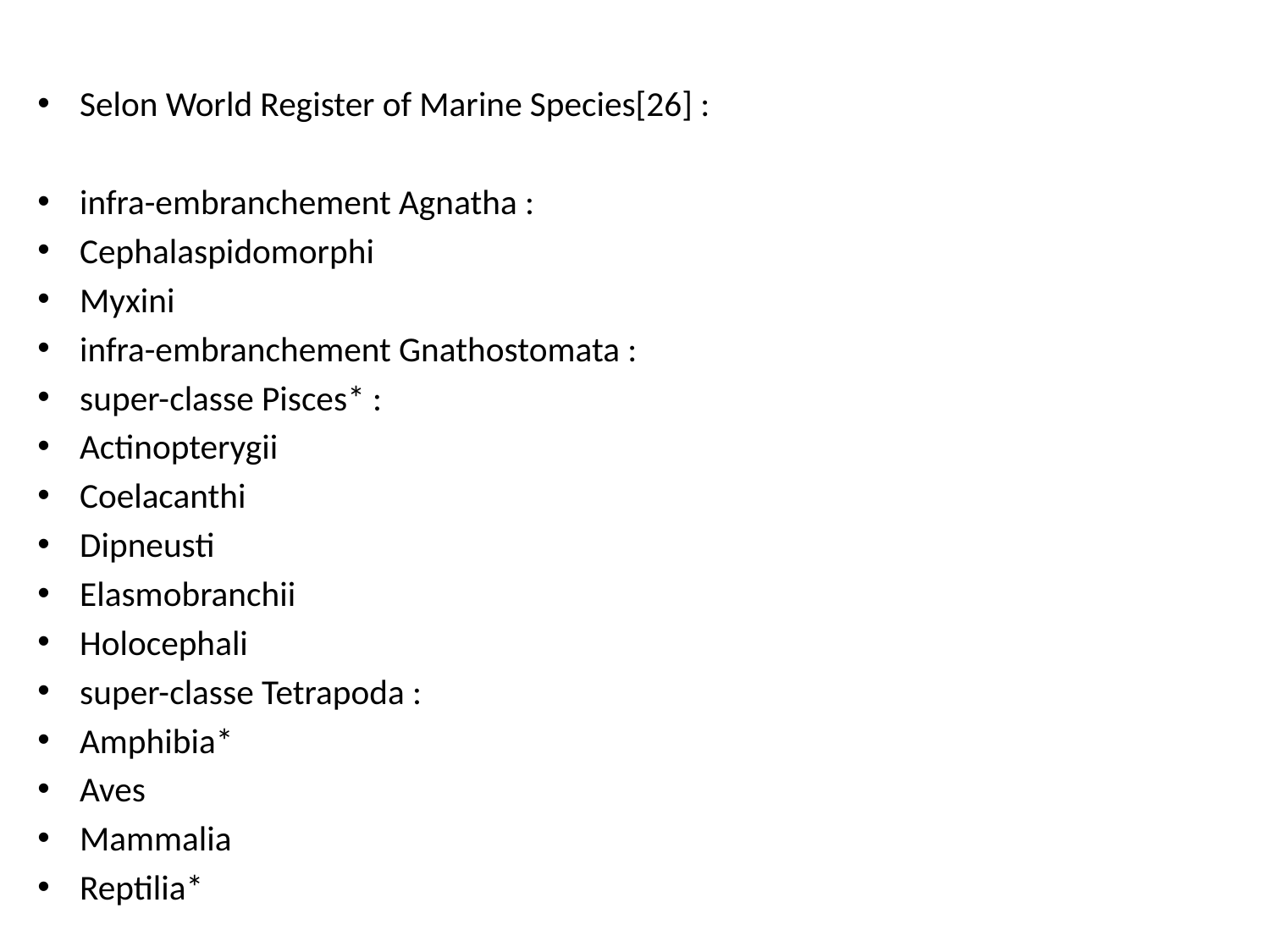

Selon World Register of Marine Species[26] :

infra-embranchement Agnatha :
Cephalaspidomorphi
Myxini
infra-embranchement Gnathostomata :
super-classe Pisces* :
Actinopterygii
Coelacanthi
Dipneusti
Elasmobranchii
Holocephali
super-classe Tetrapoda :
Amphibia*
Aves
Mammalia
Reptilia*